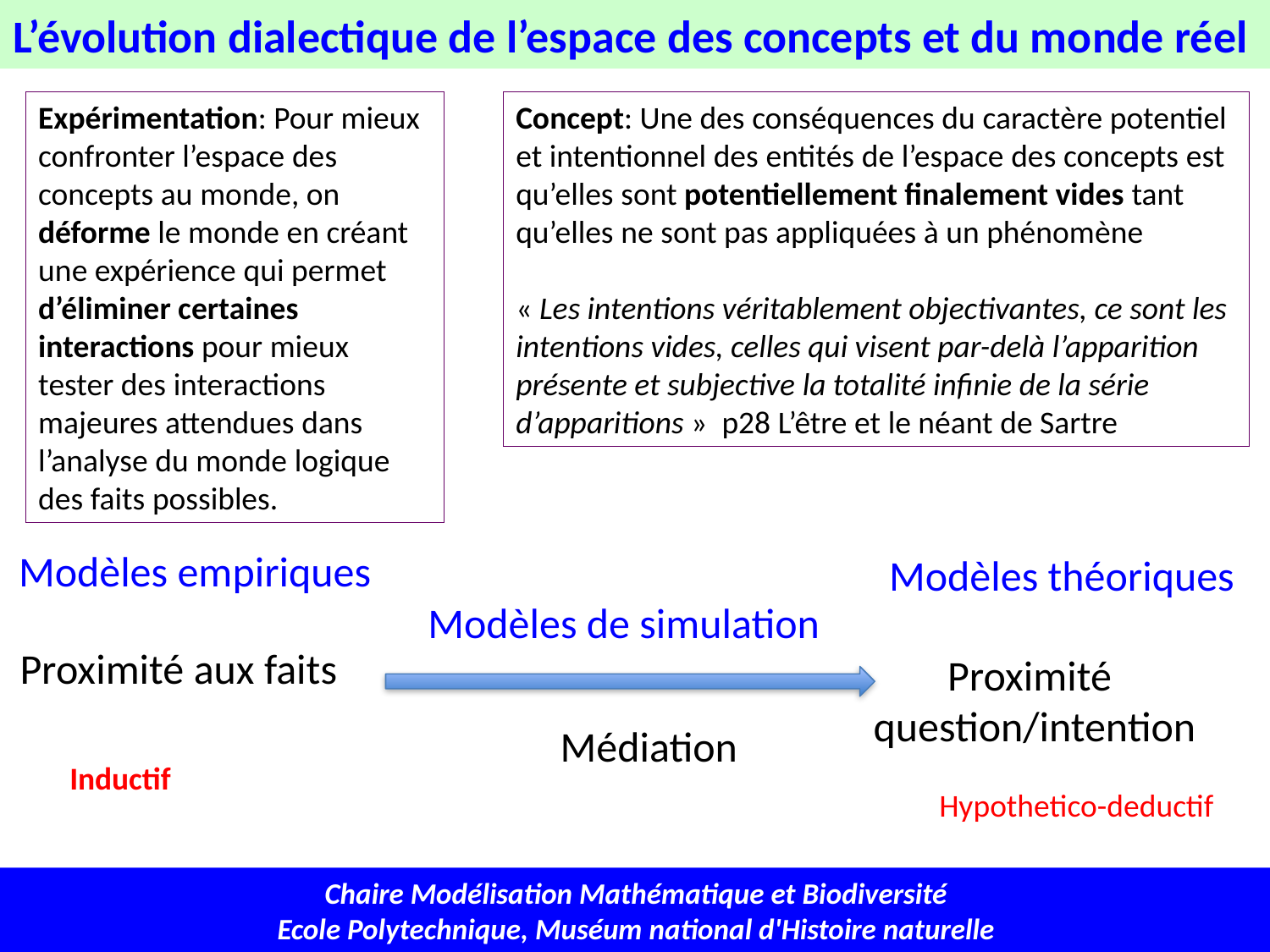

L’évolution dialectique de l’espace des concepts et du monde réel
Expérimentation: Pour mieux confronter l’espace des concepts au monde, on déforme le monde en créant une expérience qui permet d’éliminer certaines interactions pour mieux tester des interactions majeures attendues dans l’analyse du monde logique des faits possibles.
Concept: Une des conséquences du caractère potentiel et intentionnel des entités de l’espace des concepts est qu’elles sont potentiellement finalement vides tant qu’elles ne sont pas appliquées à un phénomène

« Les intentions véritablement objectivantes, ce sont les intentions vides, celles qui visent par-delà l’apparition présente et subjective la totalité infinie de la série d’apparitions »  p28 L’être et le néant de Sartre
Modèles empiriques
Modèles théoriques
Modèles de simulation
Proximité aux faits
Proximité
 question/intention

Médiation
Inductif
Hypothetico-deductif
Chaire Modélisation Mathématique et Biodiversité
Ecole Polytechnique, Muséum national d'Histoire naturelle
37